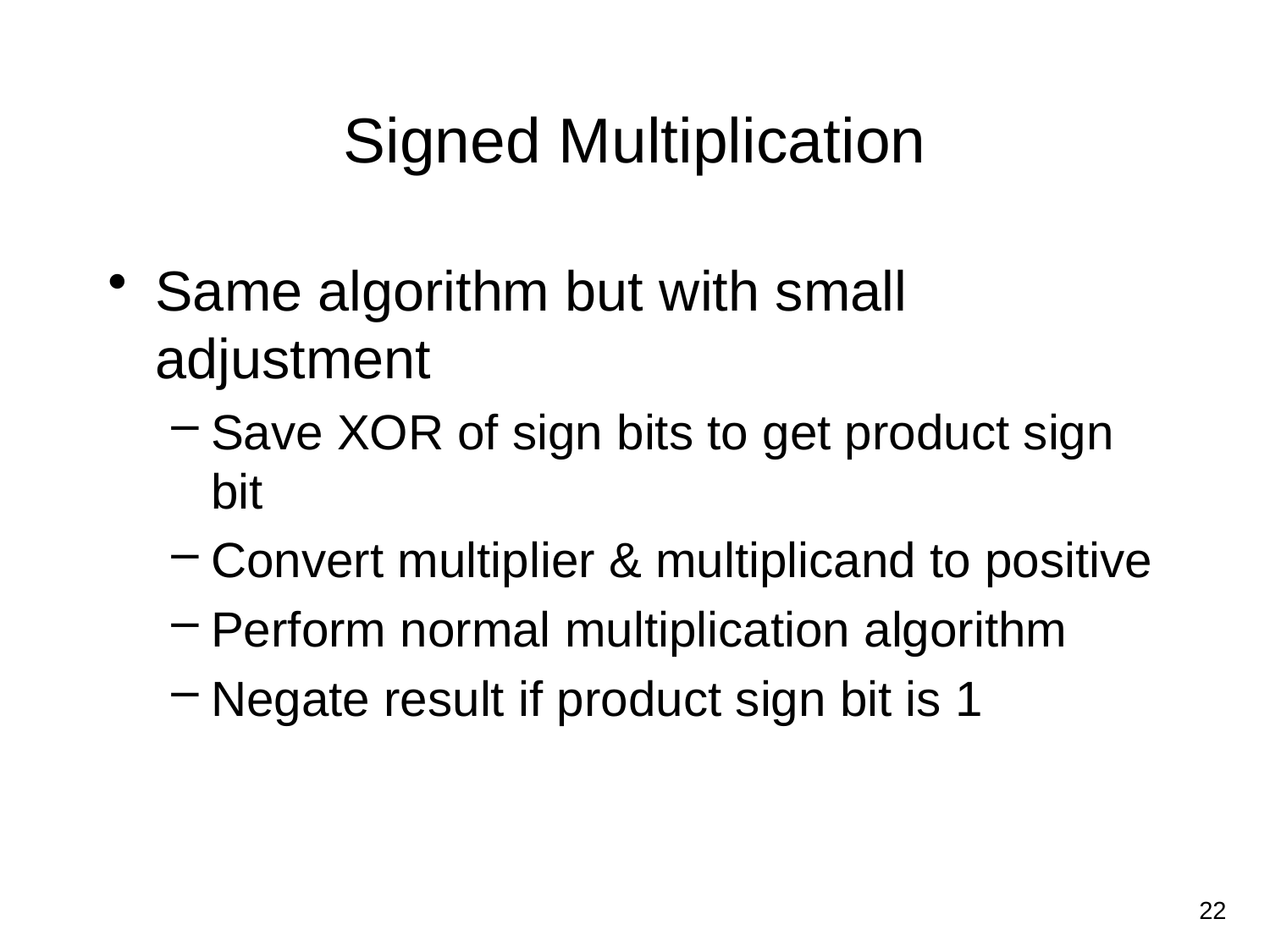

# Signed Multiplication
Same algorithm but with small adjustment
Save XOR of sign bits to get product sign bit
Convert multiplier & multiplicand to positive
Perform normal multiplication algorithm
Negate result if product sign bit is 1